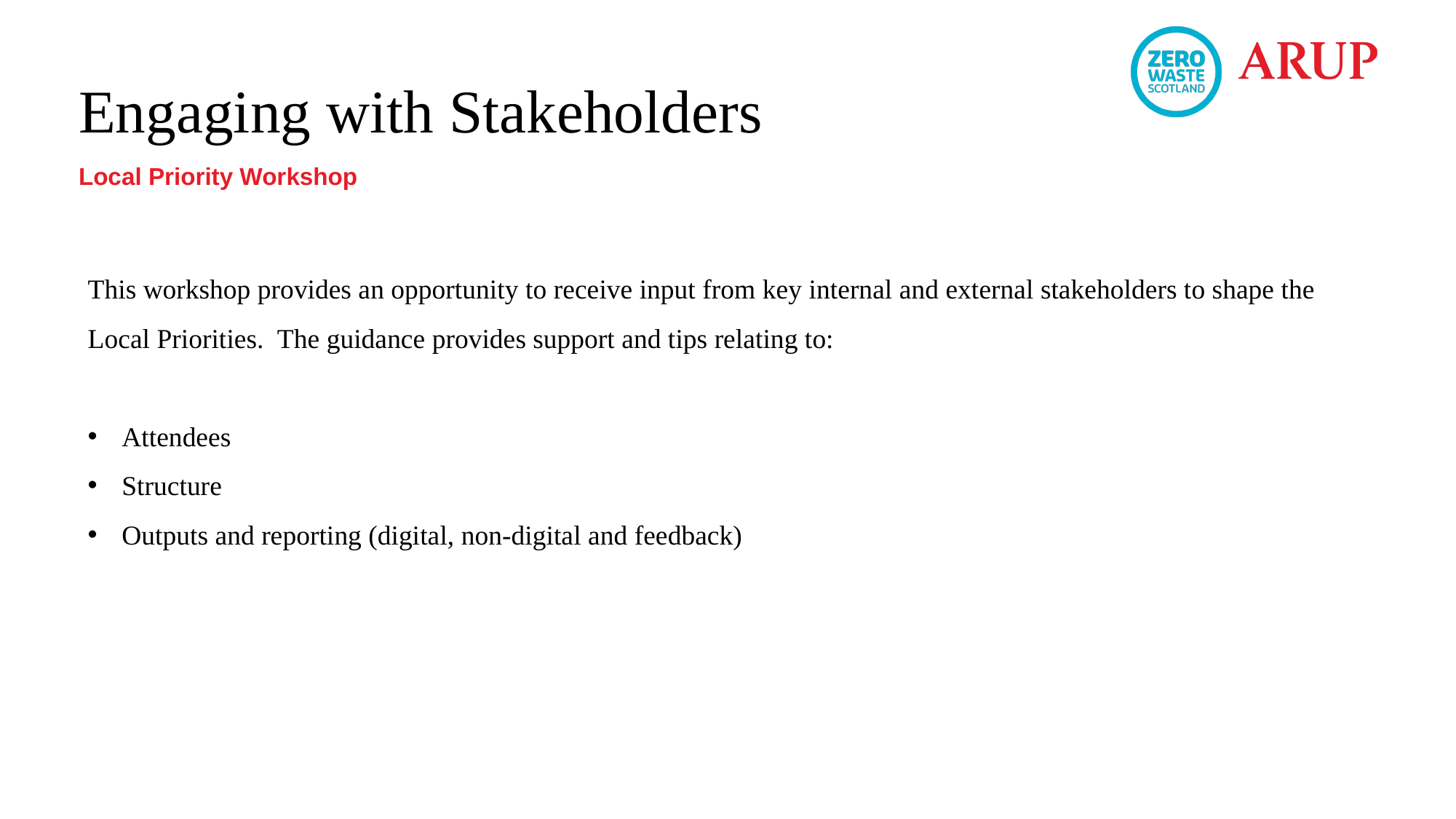

# Engaging with Stakeholders
Local Priority Workshop
This workshop provides an opportunity to receive input from key internal and external stakeholders to shape the Local Priorities.  The guidance provides support and tips relating to:

Attendees
Structure
Outputs and reporting (digital, non-digital and feedback)